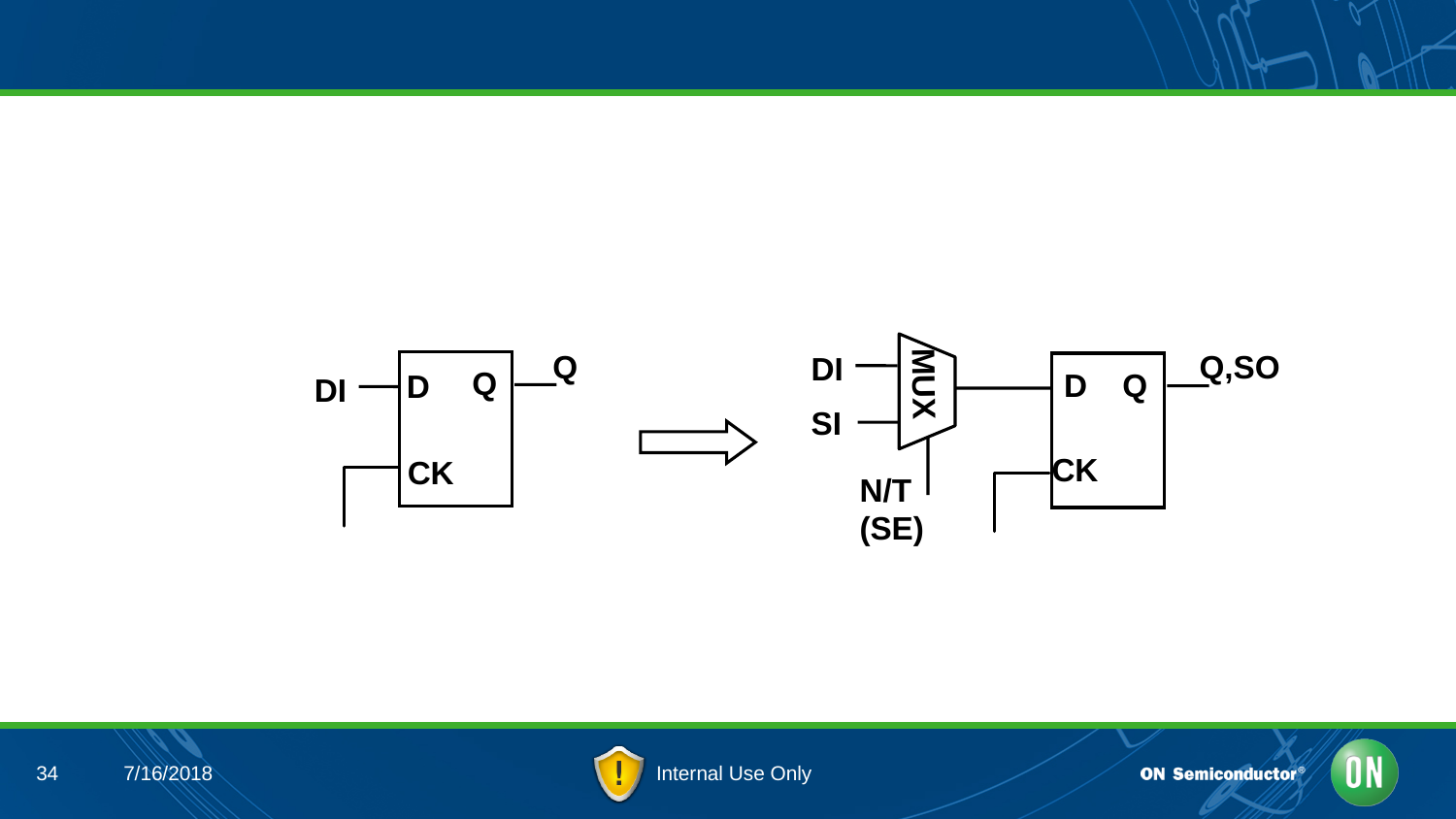

#

Q,SO
DI

D
Q

MUX

SI

CK
N/T
(SE)

Q

Q
D

CK
DI